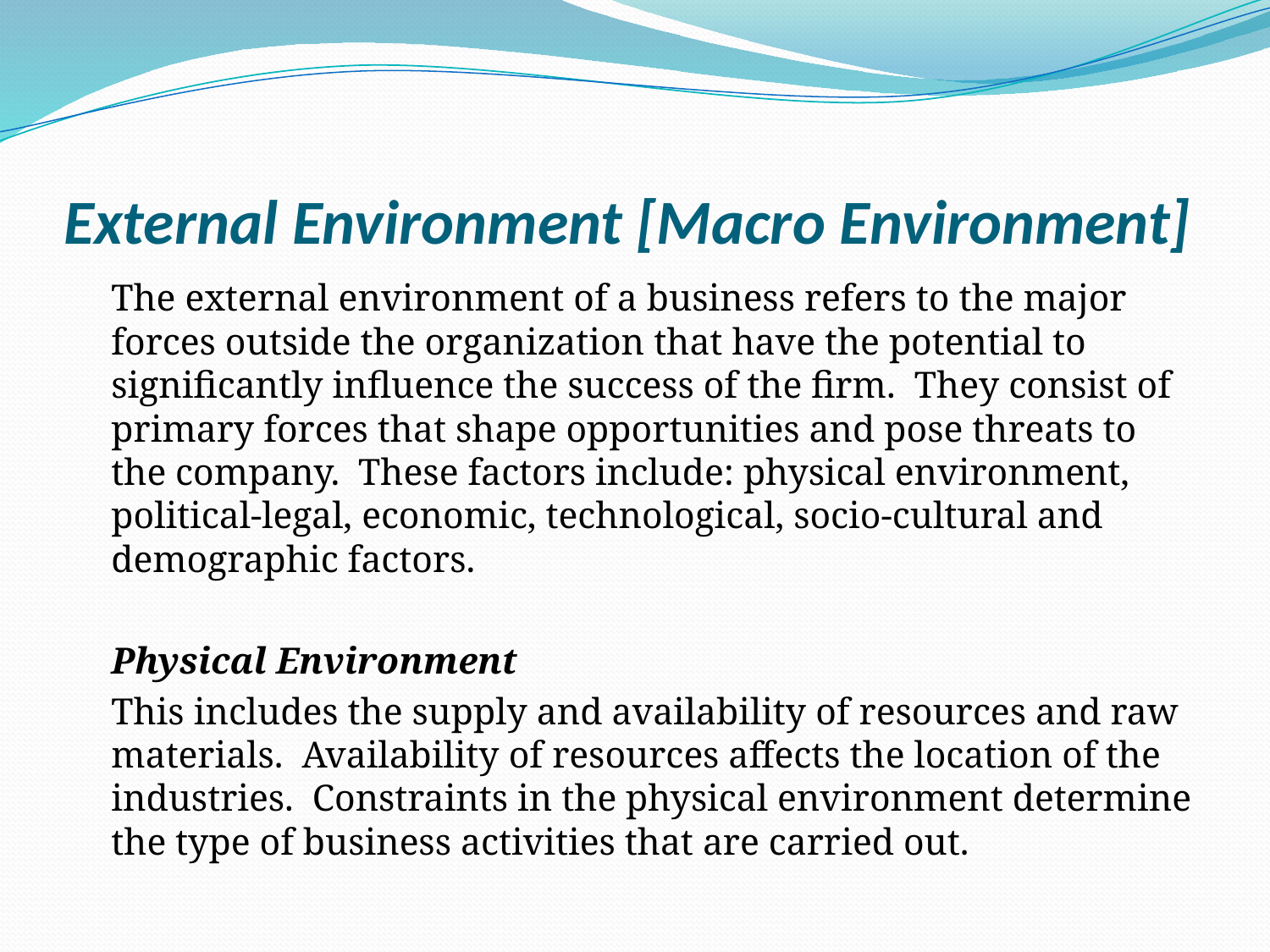

# External Environment [Macro Environment]
	The external environment of a business refers to the major forces outside the organization that have the potential to significantly influence the success of the firm.  They consist of primary forces that shape opportunities and pose threats to the company.  These factors include: physical environment, political-legal, economic, technological, socio-cultural and demographic factors.

	Physical Environment
	This includes the supply and availability of resources and raw materials.  Availability of resources affects the location of the industries.  Constraints in the physical environment determine the type of business activities that are carried out.